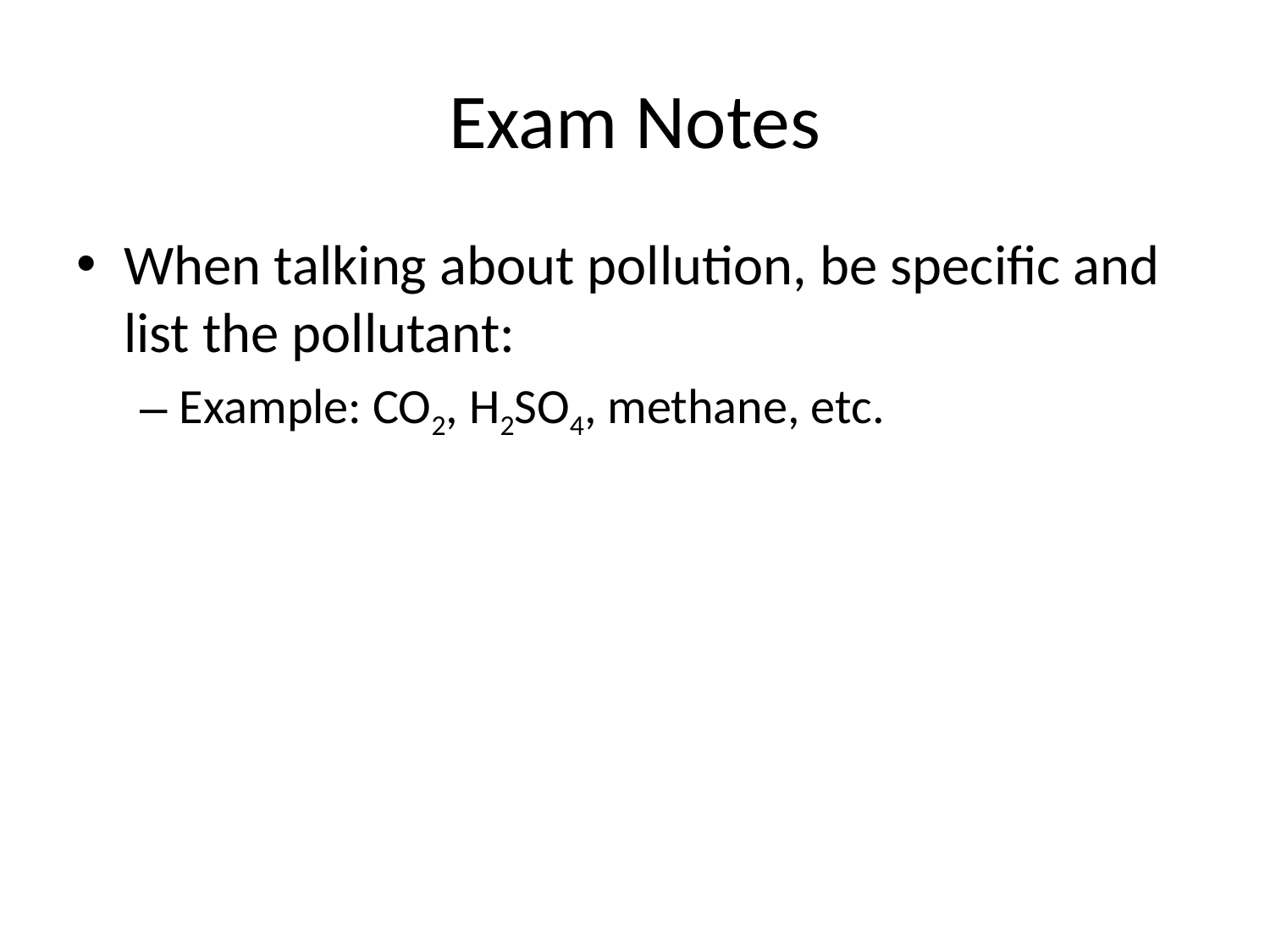

# Exam Notes
When talking about pollution, be specific and list the pollutant:
Example: CO2, H2SO4, methane, etc.